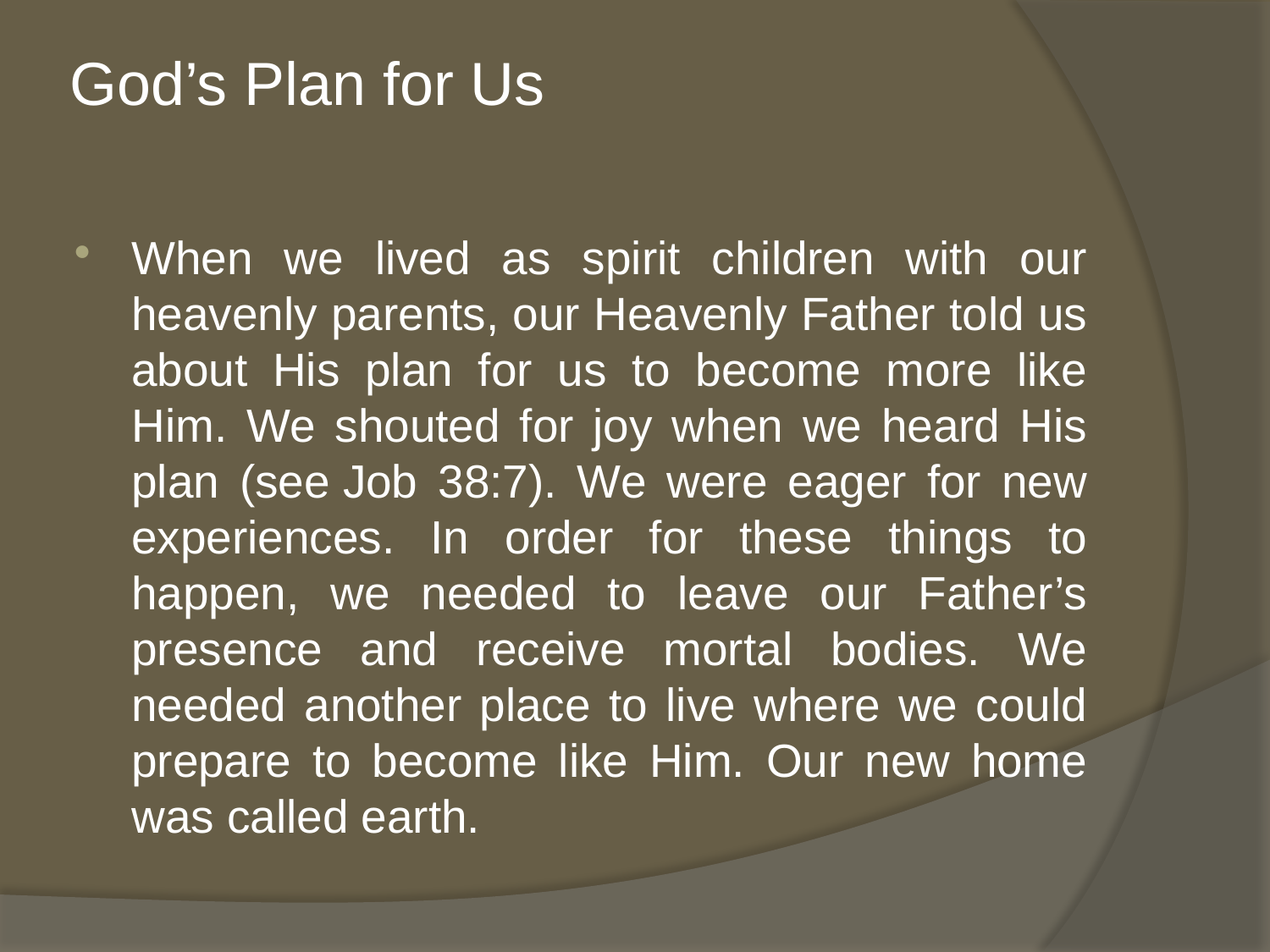

# God’s Plan for Us
When we lived as spirit children with our heavenly parents, our Heavenly Father told us about His plan for us to become more like Him. We shouted for joy when we heard His plan (see Job 38:7). We were eager for new experiences. In order for these things to happen, we needed to leave our Father’s presence and receive mortal bodies. We needed another place to live where we could prepare to become like Him. Our new home was called earth.